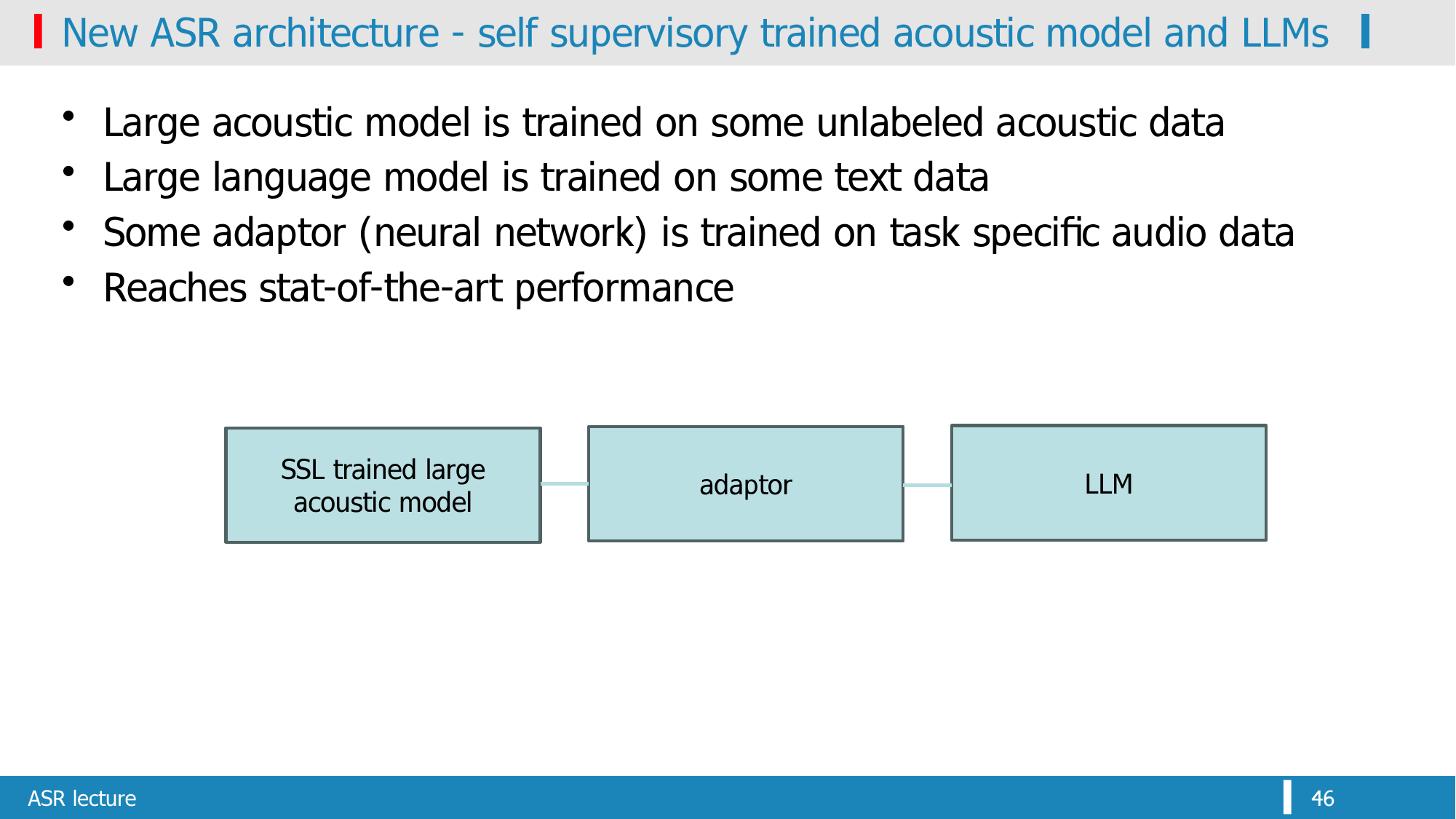

# New ASR architecture - self supervisory trained acoustic model and LLMs
Large acoustic model is trained on some unlabeled acoustic data
Large language model is trained on some text data
Some adaptor (neural network) is trained on task specific audio data
Reaches stat-of-the-art performance
LLM
adaptor
SSL trained large acoustic model
ASR lecture
46